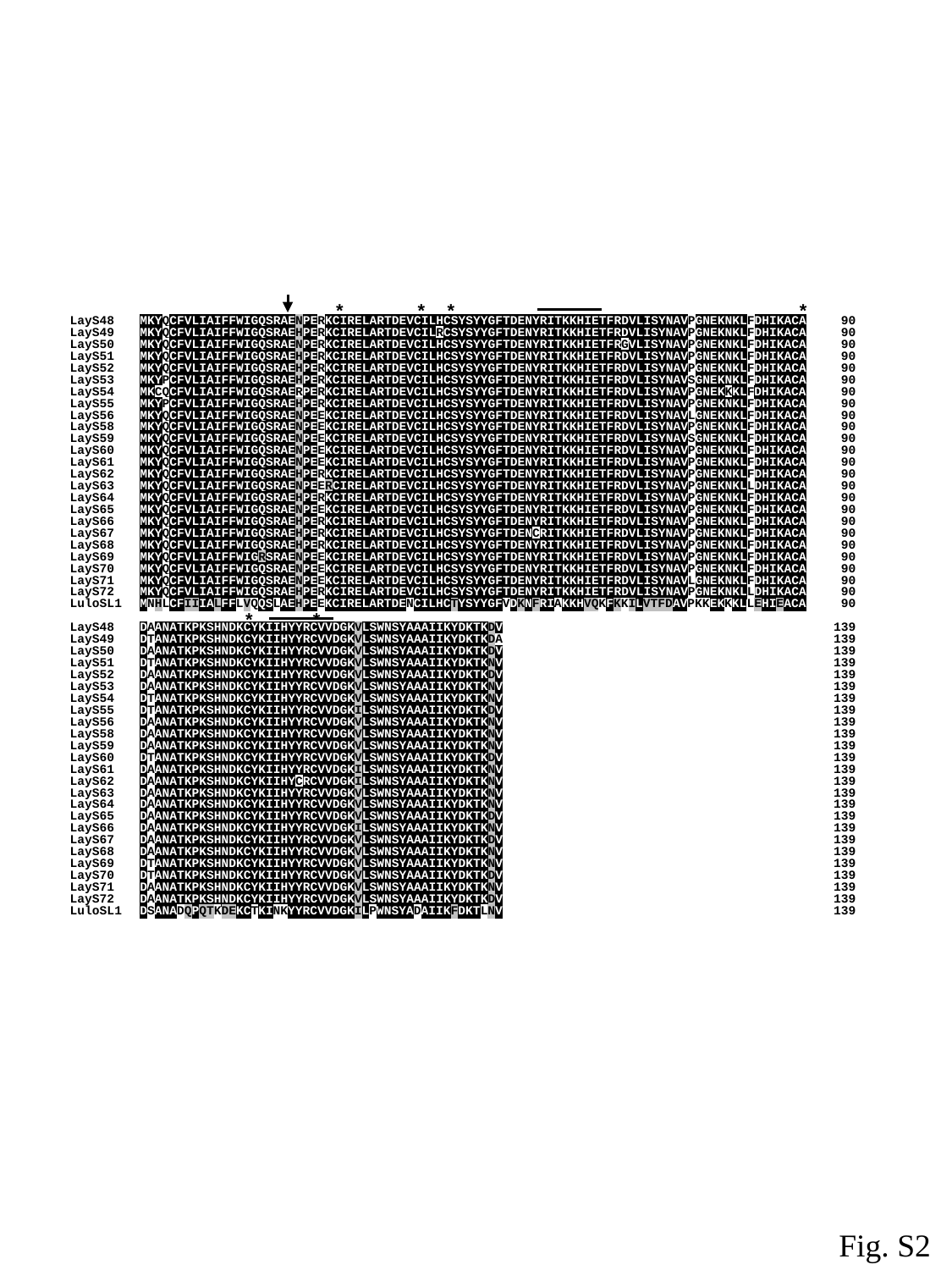

*
*
*
*
LayS48
LayS49
LayS50
LayS51
LayS52
LayS53
LayS54
LayS55
LayS56
LayS58
LayS59
LayS60
LayS61
LayS62
LayS63
LayS64
LayS65
LayS66
LayS67
LayS68
LayS69
LayS70
LayS71
LayS72
LuloSL1

LayS48
LayS49
LayS50
LayS51
LayS52
LayS53
LayS54
LayS55
LayS56
LayS58
LayS59
LayS60
LayS61
LayS62
LayS63
LayS64
LayS65
LayS66
LayS67
LayS68
LayS69
LayS70
LayS71
LayS72
LuloSL1
MKYQCFVLIAIFFWIGQSRAENPERKCIRELARTDEVCILHCSYSYYGFTDENYRITKKHIETFRDVLISYNAVPGNEKNKLFDHIKACA
MKYQCFVLIAIFFWIGQSRAEHPERKCIRELARTDEVCILRCSYSYYGFTDENYRITKKHIETFRDVLISYNAVPGNEKNKLFDHIKACA
MKYQCFVLIAIFFWIGQSRAENPERKCIRELARTDEVCILHCSYSYYGFTDENYRITKKHIETFRGVLISYNAVPGNEKNKLFDHIKACA
MKYQCFVLIAIFFWIGQSRAEHPERKCIRELARTDEVCILHCSYSYYGFTDENYRITKKHIETFRDVLISYNAVPGNEKNKLFDHIKACA
MKYQCFVLIAIFFWIGQSRAEHPERKCIRELARTDEVCILHCSYSYYGFTDENYRITKKHIETFRDVLISYNAVPGNEKNKLFDHIKACA
MKYPCFVLIAIFFWIGQSRAEHPERKCIRELARTDEVCILHCSYSYYGFTDENYRITKKHIETFRDVLISYNAVSGNEKNKLFDHIKACA
MKCQCFVLIAIFFWIGQSRAERPERKCIRELARTDEVCILHCSYSYYGFTDENYRITKKHIETFRDVLISYNAVPGNEKKKLFDHIKACA
MKYPCFVLIAIFFWIGQSRAEHPERKCIRELARTDEVCILHCSYSYYGFTDENYRITKKHIETFRDVLISYNAVPGNEKNKLFDHIKACA
MKYQCFVLIAIFFWIGQSRAENPEEKCIRELARTDEVCILHCSYSYYGFTDENYRITKKHIETFRDVLISYNAVLGNEKNKLFDHIKACA
MKYQCFVLIAIFFWIGQSRAENPEEKCIRELARTDEVCILHCSYSYYGFTDENYRITKKHIETFRDVLISYNAVPGNEKNKLFDHIKACA
MKYQCFVLIAIFFWIGQSRAENPEEKCIRELARTDEVCILHCSYSYYGFTDENYRITKKHIETFRDVLISYNAVSGNEKNKLFDHIKACA
MKYQCFVLIAIFFWIGQSRAENPEEKCIRELARTDEVCILHCSYSYYGFTDENYRITKKHIETFRDVLISYNAVPGNEKNKLFDHIKACA
MKYQCFVLIAIFFWIGQSRAENPEEKCIRELARTDEVCILHCSYSYYGFTDENYRITKKHIETFRDVLISYNAVPGNEKNKLFDHIKACA
MKYQCFVLIAIFFWIGQSRAEHPERKCIRELARTDEVCILHCSYSYYGFTDENYRITKKHIETFRDVLISYNAVPGNEKNKLFDHIKACA
MKYQCFVLIAIFFWIGQSRAENPEERCIRELARTDEVCILHCSYSYYGFTDENYRITKKHIETFRDVLISYNAVPGNEKNKLLDHIKACA
MKYQCFVLIAIFFWIGQSRAEHPERKCIRELARTDEVCILHCSYSYYGFTDENYRITKKHIETFRDVLISYNAVPGNEKNKLFDHIKACA
MKYQCFVLIAIFFWIGQSRAENPEEKCIRELARTDEVCILHCSYSYYGFTDENYRITKKHIETFRDVLISYNAVPGNEKNKLFDHIKACA
MKYQCFVLIAIFFWIGQSRAEHPERKCIRELARTDEVCILHCSYSYYGFTDENYRITKKHIETFRDVLISYNAVPGNEKNKLFDHIKACA
MKYQCFVLIAIFFWIGQSRAEHPERKCIRELARTDEVCILHCSYSYYGFTDENCRITKKHIETFRDVLISYNAVPGNEKNKLFDHIKACA
MKYQCFVLIAIFFWIGQSRAEHPERKCIRELARTDEVCILHCSYSYYGFTDENYRITKKHIETFRDVLISYNAVPGNEKNKLFDHIKACA
MKYQCFVLIAIFFWIGRSRAENPEEKCIRELARTDEVCILHCSYSYYGFTDENYRITKKHIETFRDVLISYNAVPGNEKNKLFDHIKACA
MKYQCFVLIAIFFWIGQSRAENPEEKCIRELARTDEVCILHCSYSYYGFTDENYRITKKHIETFRDVLISYNAVPGNEKNKLFDHIKACA
MKYQCFVLIAIFFWIGQSRAENPEEKCIRELARTDEVCILHCSYSYYGFTDENYRITKKHIETFRDVLISYNAVLGNEKNKLFDHIKACA
MKYQCFVLIAIFFWIGQSRAEHPERKCIRELARTDEVCILHCSYSYYGFTDENYRITKKHIETFRDVLISYNAVPGNEKNKLLDHIKACA
MNHLCFIIIALFFLVQQSLAEHPEEKCIRELARTDENCILHCTYSYYGFVDKNFRIAKKHVQKFKKILVTFDAVPKKEKKKLLEHIEACA

DAANATKPKSHNDKCYKIIHYYRCVVDGKVLSWNSYAAAIIKYDKTKDV
DTANATKPKSHNDKCYKIIHYYRCVVDGKVLSWNSYAAAIIKYDKTKDA
DAANATKPKSHNDKCYKIIHYYRCVVDGKVLSWNSYAAAIIKYDKTKDV
DTANATKPKSHNDKCYKIIHYYRCVVDGKVLSWNSYAAAIIKYDKTKNV
DAANATKPKSHNDKCYKIIHYYRCVVDGKVLSWNSYAAAIIKYDKTKDV
DAANATKPKSHNDKCYKIIHYYRCVVDGKVLSWNSYAAAIIKYDKTKNV
DTANATKPKSHNDKCYKIIHYYRCVVDGKVLSWNSYAAAIIKYDKTKNV
DTANATKPKSHNDKCYKIIHYYRCVVDGKILSWNSYAAAIIKYDKTKDV
DAANATKPKSHNDKCYKIIHYYRCVVDGKVLSWNSYAAAIIKYDKTKNV
DAANATKPKSHNDKCYKIIHYYRCVVDGKVLSWNSYAAAIIKYDKTKNV
DAANATKPKSHNDKCYKIIHYYRCVVDGKVLSWNSYAAAIIKYDKTKNV
DTANATKPKSHNDKCYKIIHYYRCVVDGKVLSWNSYAAAIIKYDKTKDV
DAANATKPKSHNDKCYKIIHYYRCVVDGKILSWNSYAAAIIKYDKTKNV
DAANATKPKSHNDKCYKIIHYCRCVVDGKILSWNSYAAAIIKYDKTKNV
DAANATKPKSHNDKCYKIIHYYRCVVDGKVLSWNSYAAAIIKYDKTKNV
DAANATKPKSHNDKCYKIIHYYRCVVDGKVLSWNSYAAAIIKYDKTKNV
DAANATKPKSHNDKCYKIIHYYRCVVDGKVLSWNSYAAAIIKYDKTKDV
DAANATKPKSHNDKCYKIIHYYRCVVDGKILSWNSYAAAIIKYDKTKNV
DAANATKPKSHNDKCYKIIHYYRCVVDGKVLSWNSYAAAIIKYDKTKDV
DAANATKPKSHNDKCYKIIHYYRCVVDGKVLSWNSYAAAIIKYDKTKNV
DTANATKPKSHNDKCYKIIHYYRCVVDGKVLSWNSYAAAIIKYDKTKNV
DTANATKPKSHNDKCYKIIHYYRCVVDGKVLSWNSYAAAIIKYDKTKDV
DAANATKPKSHNDKCYKIIHYYRCVVDGKVLSWNSYAAAIIKYDKTKNV
DAANATKPKSHNDKCYKIIHYYRCVVDGKVLSWNSYAAAIIKYDKTKDV
DSANADQPQTKDEKCTKINKYYRCVVDGKILPWNSYADAIIKFDKTLNV
90
90
90
90
90
90
90
90
90
90
90
90
90
90
90
90
90
90
90
90
90
90
90
90
90

139
139
139
139
139
139
139
139
139
139
139
139
139
139
139
139
139
139
139
139
139
139
139
139
139
*
*
Fig. S2